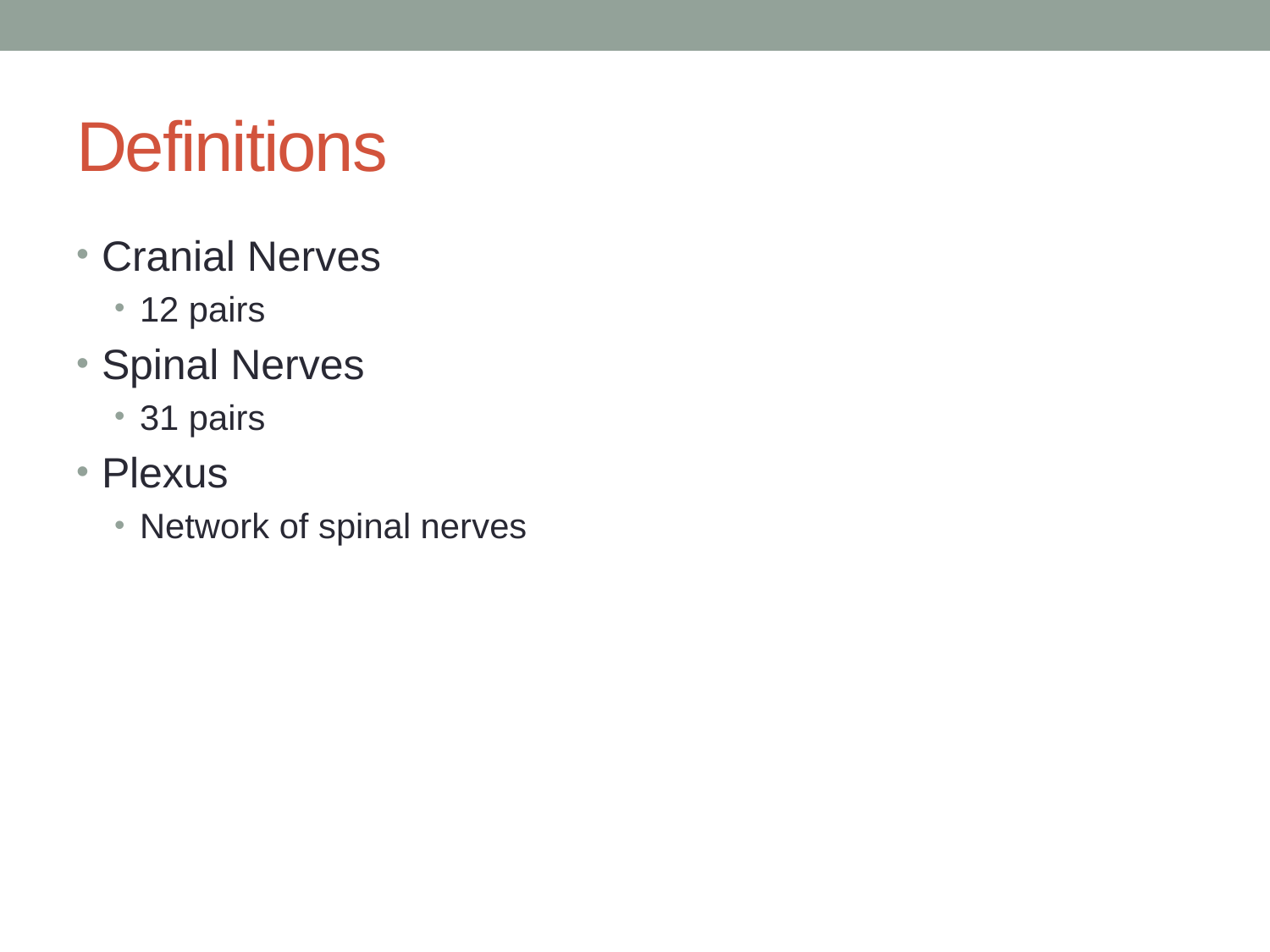

# Definitions
Cranial Nerves
12 pairs
Spinal Nerves
31 pairs
Plexus
Network of spinal nerves